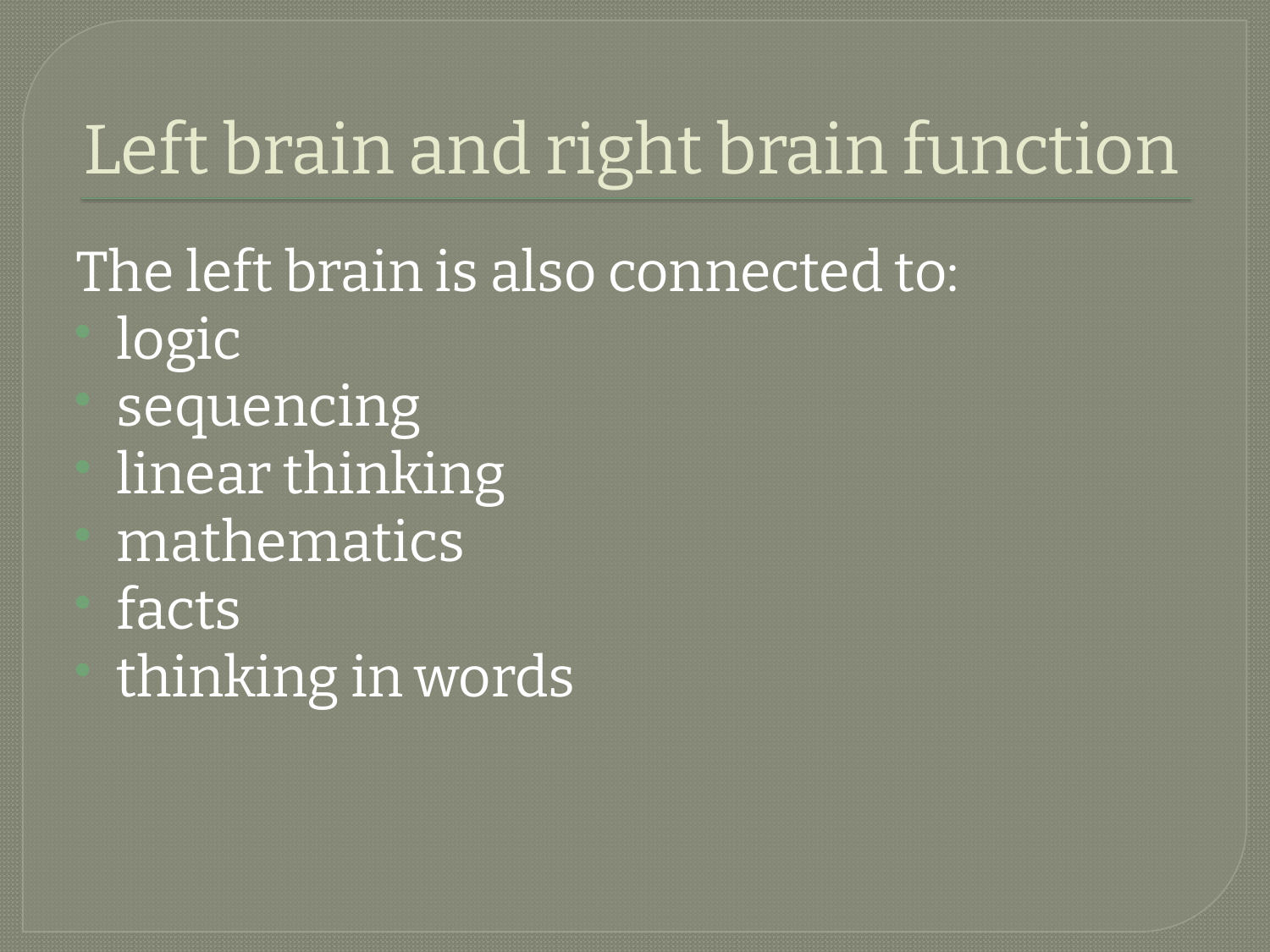

# Left brain and right brain function
The left brain is also connected to:
logic
sequencing
linear thinking
mathematics
facts
thinking in words